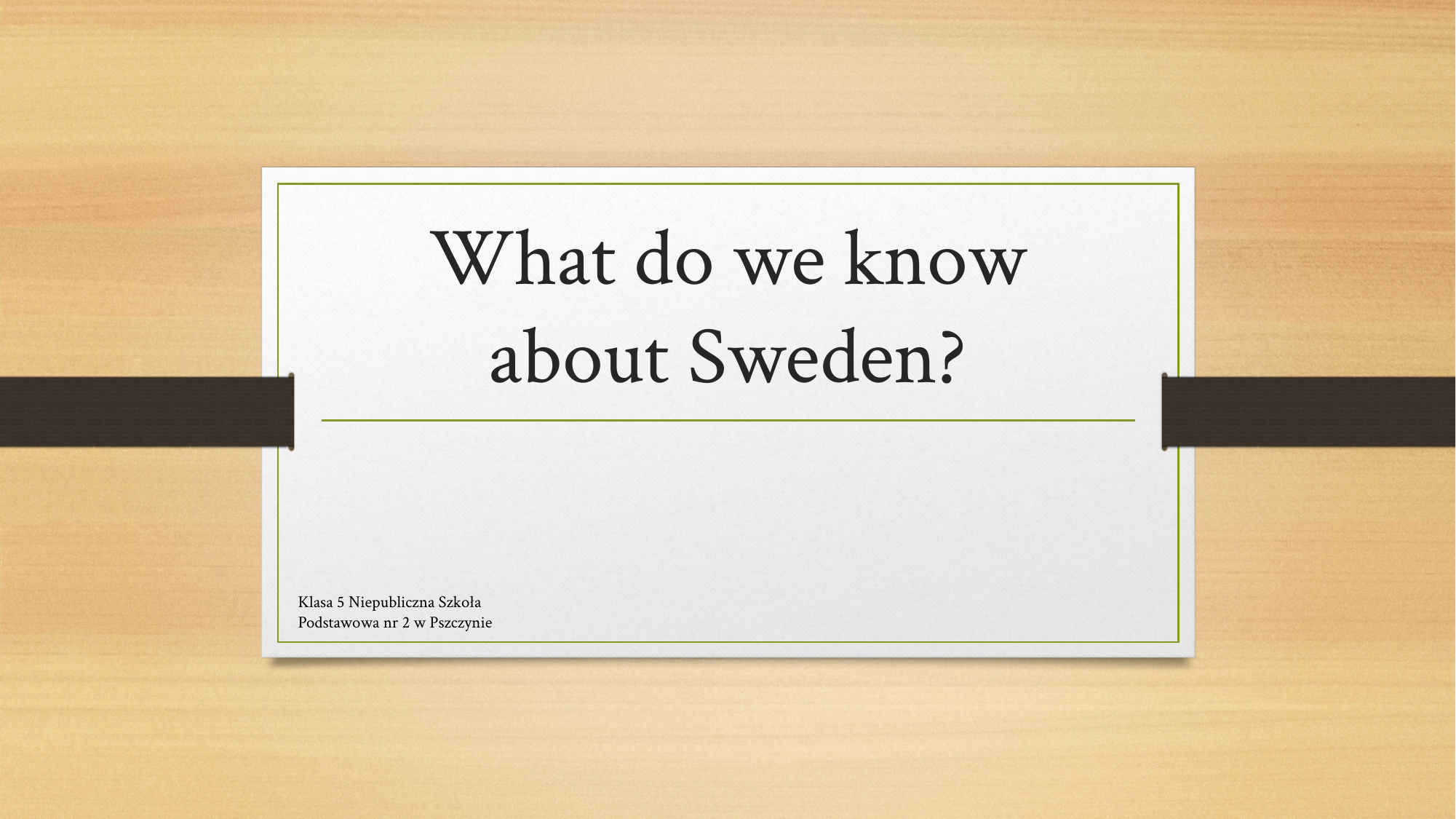

# What do we know about Sweden?
Klasa 5 Niepubliczna Szkoła Podstawowa nr 2 w Pszczynie